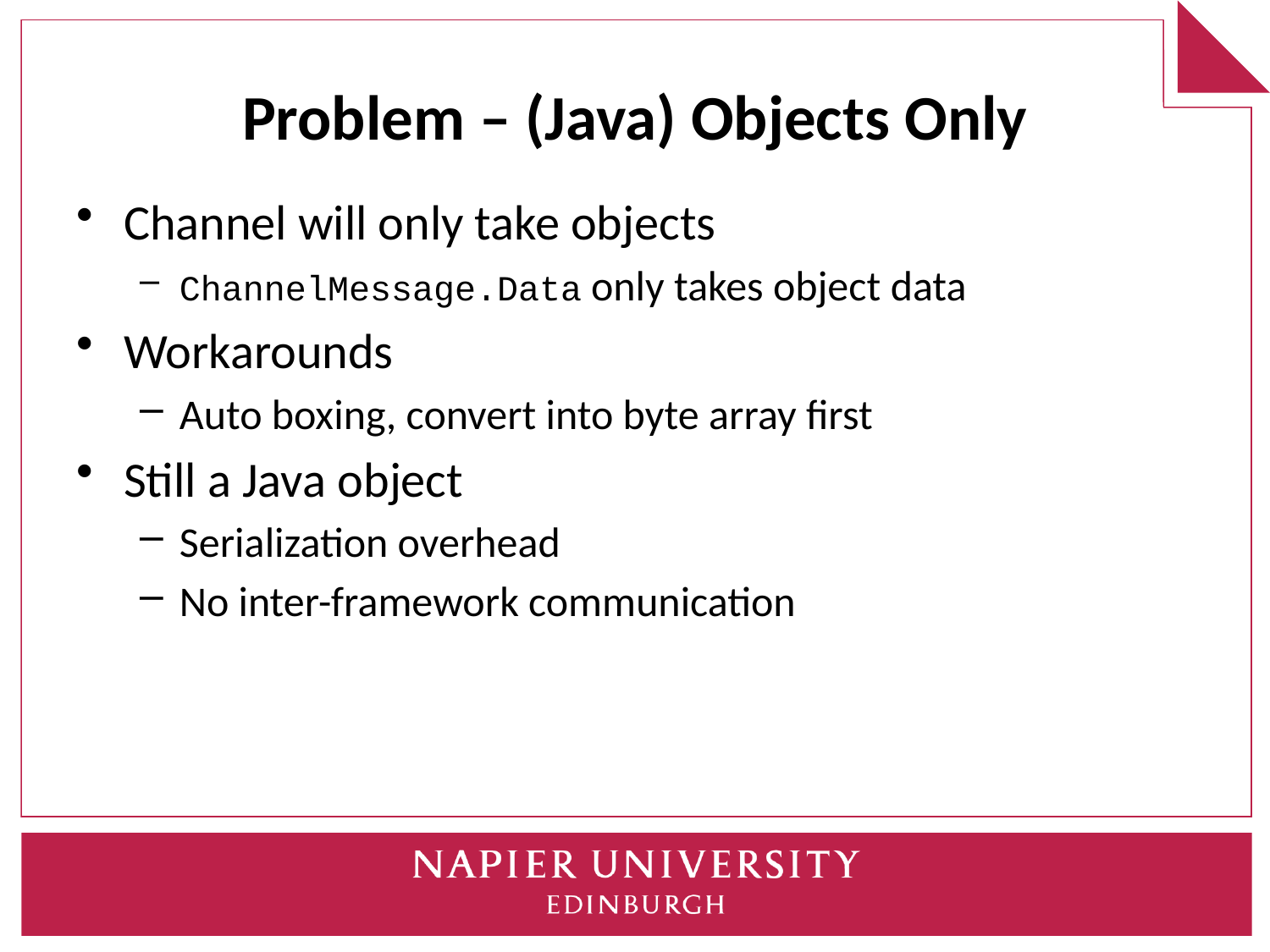

# Problem – (Java) Objects Only
Channel will only take objects
ChannelMessage.Data only takes object data
Workarounds
Auto boxing, convert into byte array first
Still a Java object
Serialization overhead
No inter-framework communication